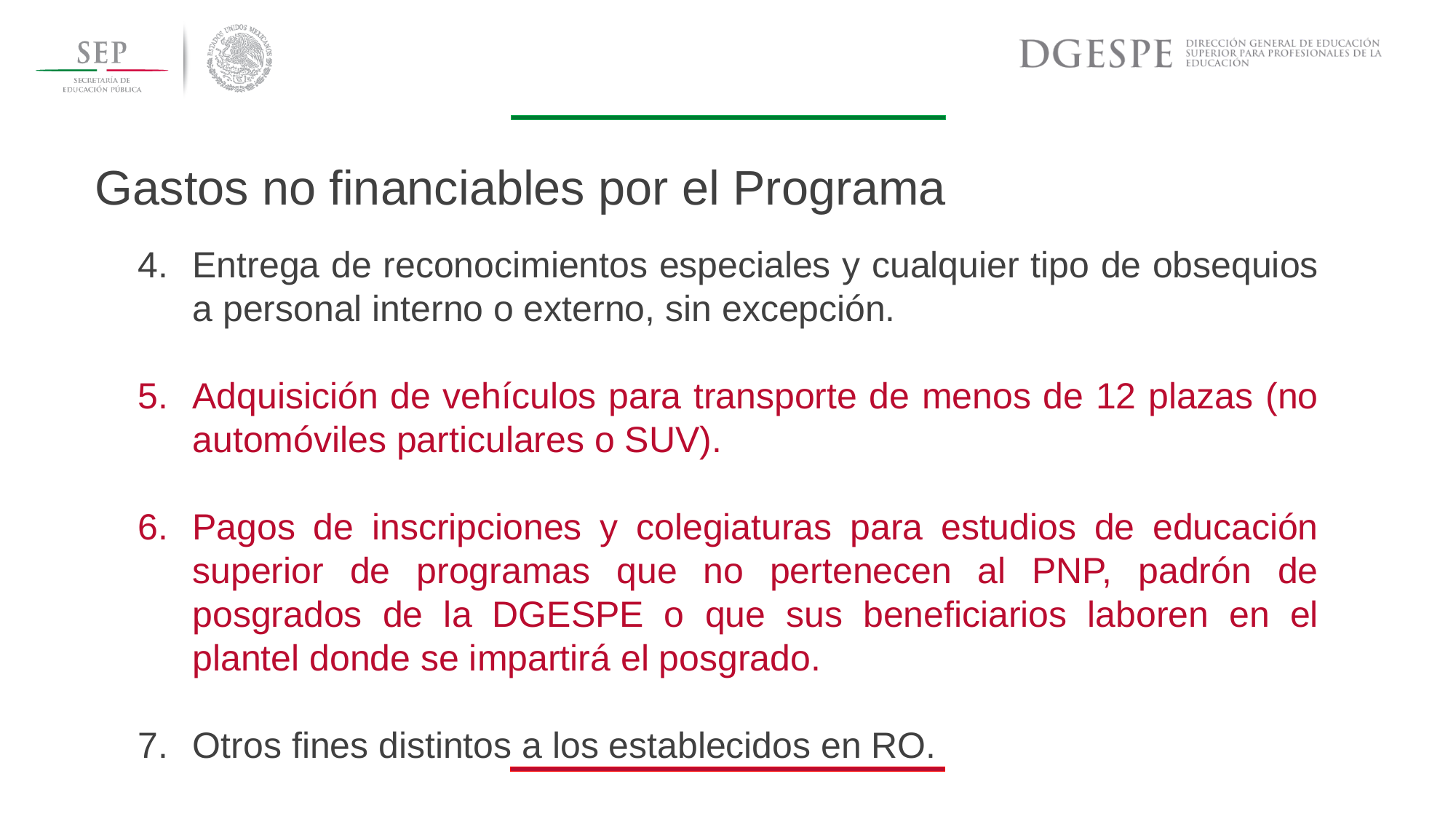

Gastos no financiables por el Programa
Entrega de reconocimientos especiales y cualquier tipo de obsequios a personal interno o externo, sin excepción.

Adquisición de vehículos para transporte de menos de 12 plazas (no automóviles particulares o SUV).

Pagos de inscripciones y colegiaturas para estudios de educación superior de programas que no pertenecen al PNP, padrón de posgrados de la DGESPE o que sus beneficiarios laboren en el plantel donde se impartirá el posgrado.

Otros fines distintos a los establecidos en RO.